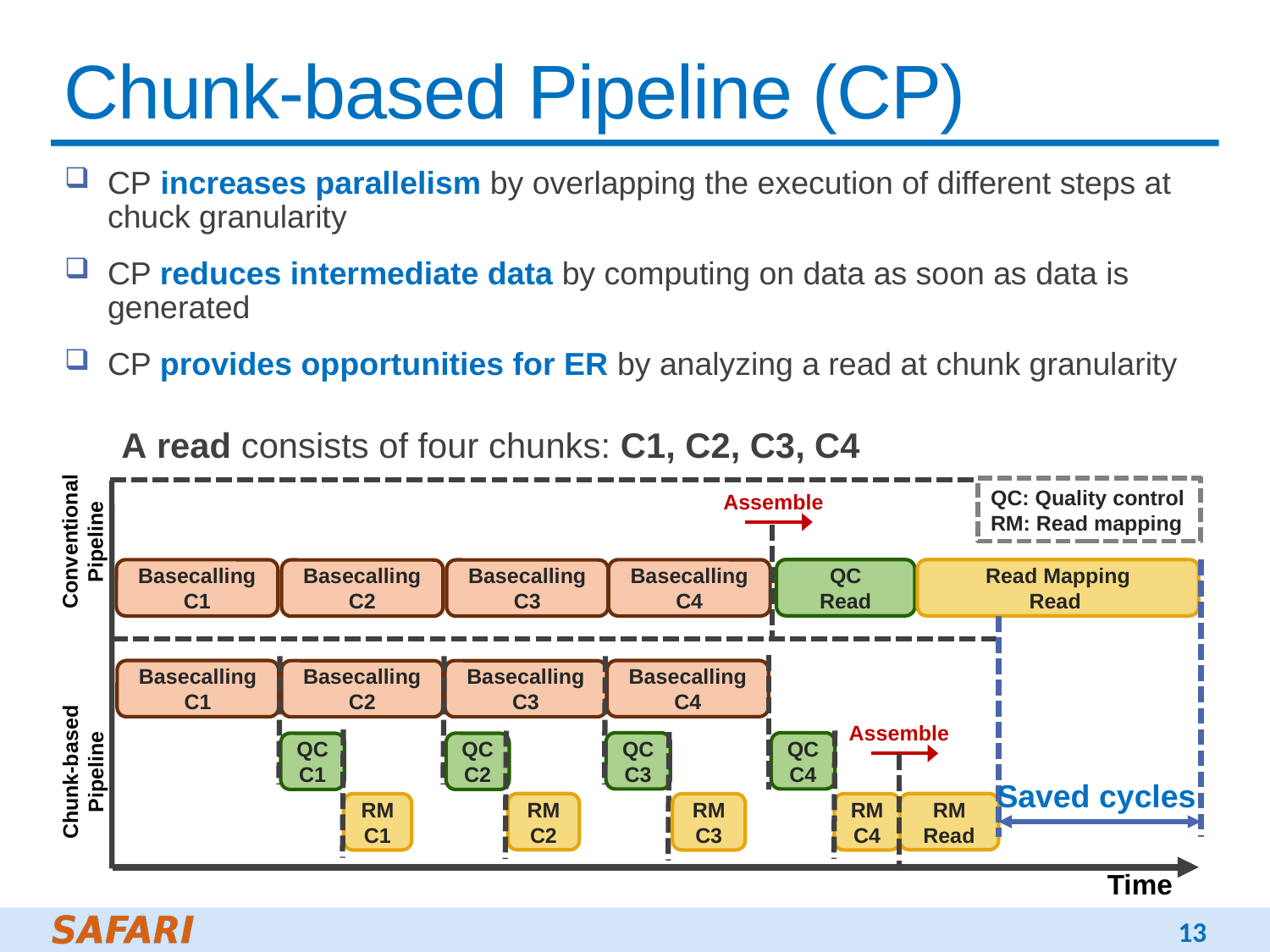

# Chunk-based Pipeline (CP)
CP increases parallelism by overlapping the execution of different steps at chuck granularity
CP reduces intermediate data by computing on data as soon as data is generated
CP provides opportunities for ER by analyzing a read at chunk granularity
A read consists of four chunks: C1, C2, C3, C4
QC: Quality control
RM: Read mapping
Time
Assemble
Conventional Pipeline
QC
Read
Saved cycles
Read Mapping
Read
Basecalling
C1
Basecalling
C4
Basecalling
C2
Basecalling
C3
QC
C4
RM
C4
Basecalling
C2
QC
C1
RM
C1
Basecalling
C3
QC
C2
RM
C2
Basecalling
C4
QC
C3
RM
C3
Basecalling
C1
Assemble
RM
Read
Chunk-based Pipeline
13